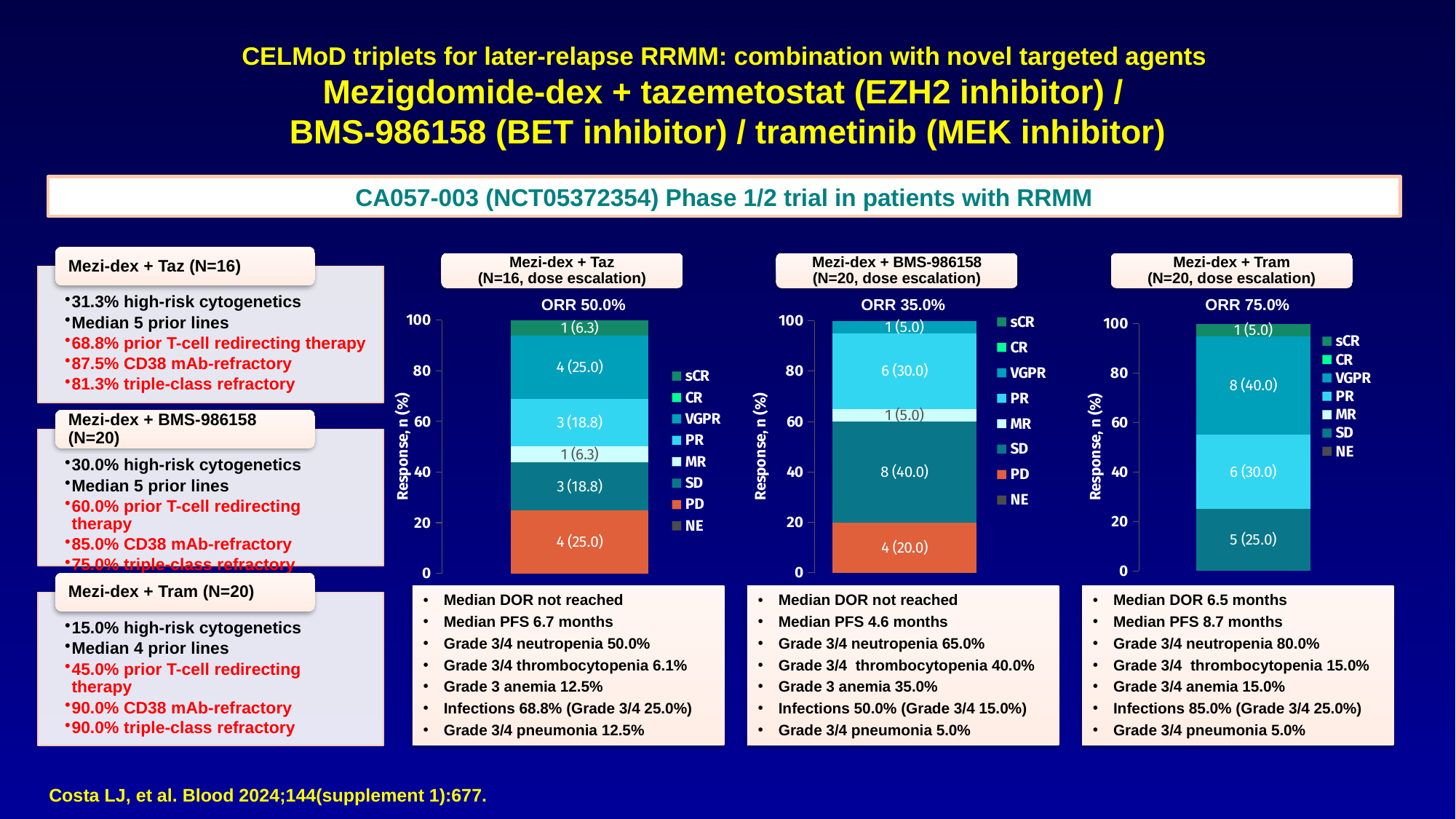

# CELMoD triplets for later-relapse RRMM: combination with novel targeted agents Mezigdomide-dex + tazemetostat (EZH2 inhibitor) / BMS-986158 (BET inhibitor) / trametinib (MEK inhibitor)
CA057-003 (NCT05372354) Phase 1/2 trial in patients with RRMM
31.3% high-risk cytogenetics
Median 5 prior lines
68.8% prior T-cell redirecting therapy
87.5% CD38 mAb-refractory
81.3% triple-class refractory
Mezi-dex + Taz (N=16)
30.0% high-risk cytogenetics
Median 5 prior lines
60.0% prior T-cell redirecting therapy
85.0% CD38 mAb-refractory
75.0% triple-class refractory
Mezi-dex + BMS-986158 (N=20)
15.0% high-risk cytogenetics
Median 4 prior lines
45.0% prior T-cell redirecting therapy
90.0% CD38 mAb-refractory
90.0% triple-class refractory
Mezi-dex + Tram (N=20)
Mezi-dex + Taz
(N=16, dose escalation)

### Chart

| Category | NE | PD | SD | MR | PR | VGPR | CR | sCR |
|---|---|---|---|---|---|---|---|---|
| Mezi-dex-Taz | None | 25.0 | 18.8 | 6.3 | 18.8 | 25.0 | None | 6.3 |
ORR 50.0%
Median DOR not reached
Median PFS 6.7 months
Grade 3/4 neutropenia 50.0%
Grade 3/4 thrombocytopenia 6.1%
Grade 3 anemia 12.5%
Infections 68.8% (Grade 3/4 25.0%)
Grade 3/4 pneumonia 12.5%
Mezi-dex + BMS-986158 (N=20, dose escalation)

### Chart

| Category | NE | PD | SD | MR | PR | VGPR | CR | sCR |
|---|---|---|---|---|---|---|---|---|
| Mez-dx-BMS | None | 20.0 | 40.0 | 5.0 | 30.0 | 5.0 | None | None |
ORR 35.0%
Median DOR not reached
Median PFS 4.6 months
Grade 3/4 neutropenia 65.0%
Grade 3/4  thrombocytopenia 40.0%
Grade 3 anemia 35.0%
Infections 50.0% (Grade 3/4 15.0%)
Grade 3/4 pneumonia 5.0%
Mezi-dex + Tram
(N=20, dose escalation)
ORR 75.0%

### Chart

| Category | NE | PD | SD | MR | PR | VGPR | CR | sCR |
|---|---|---|---|---|---|---|---|---|
| Mez-dex-tram | None | None | 25.0 | None | 30.0 | 40.0 | None | 5.0 |
Median DOR 6.5 months
Median PFS 8.7 months
Grade 3/4 neutropenia 80.0%
Grade 3/4  thrombocytopenia 15.0%
Grade 3/4 anemia 15.0%
Infections 85.0% (Grade 3/4 25.0%)
Grade 3/4 pneumonia 5.0%
Costa LJ, et al. Blood 2024;144(supplement 1):677.